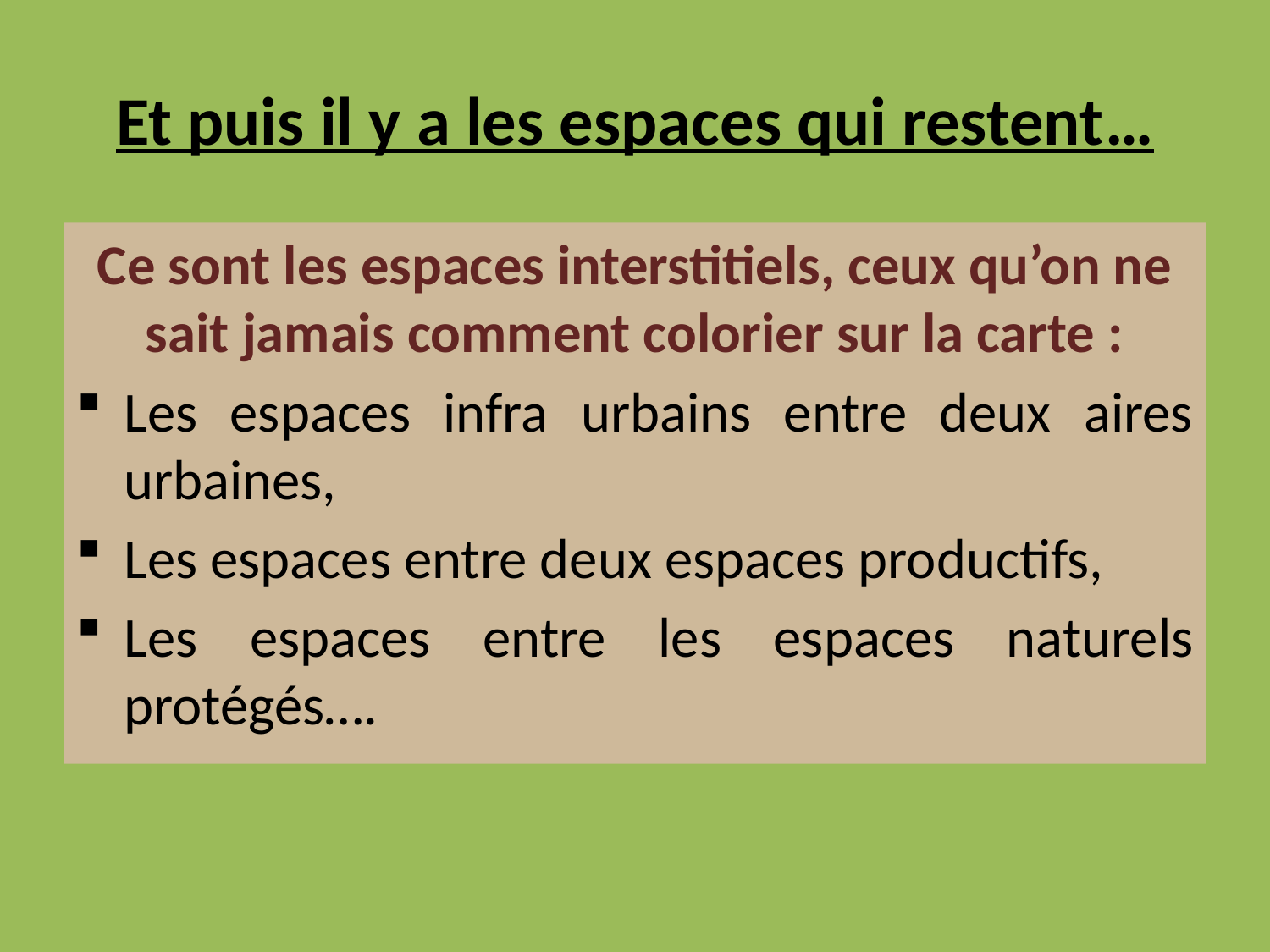

# Et puis il y a les espaces qui restent…
Ce sont les espaces interstitiels, ceux qu’on ne sait jamais comment colorier sur la carte :
Les espaces infra urbains entre deux aires urbaines,
Les espaces entre deux espaces productifs,
Les espaces entre les espaces naturels protégés….